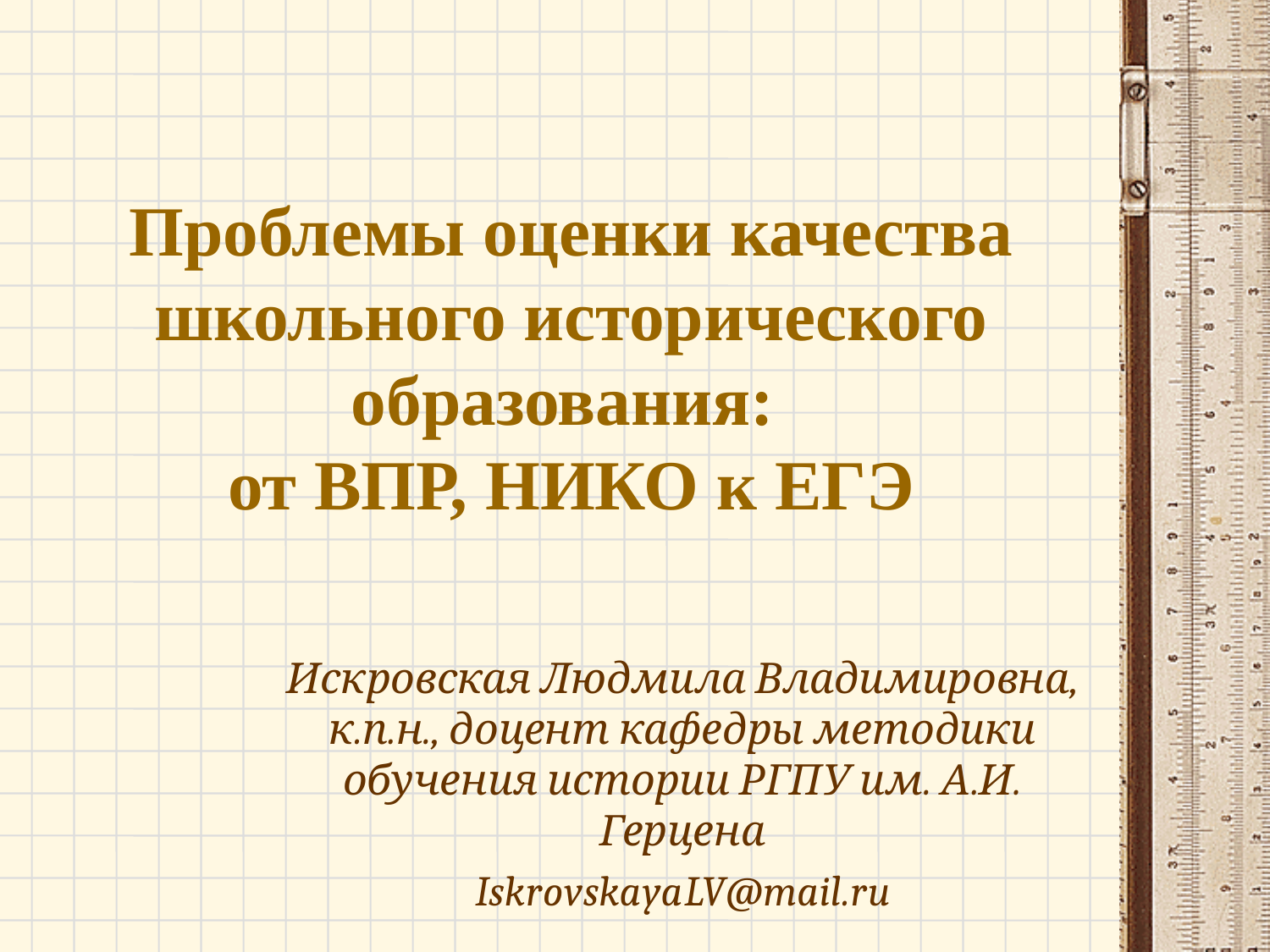

# Проблемы оценки качества школьного исторического образования: от ВПР, НИКО к ЕГЭ
Искровская Людмила Владимировна, к.п.н., доцент кафедры методики обучения истории РГПУ им. А.И. Герцена
IskrovskayaLV@mail.ru